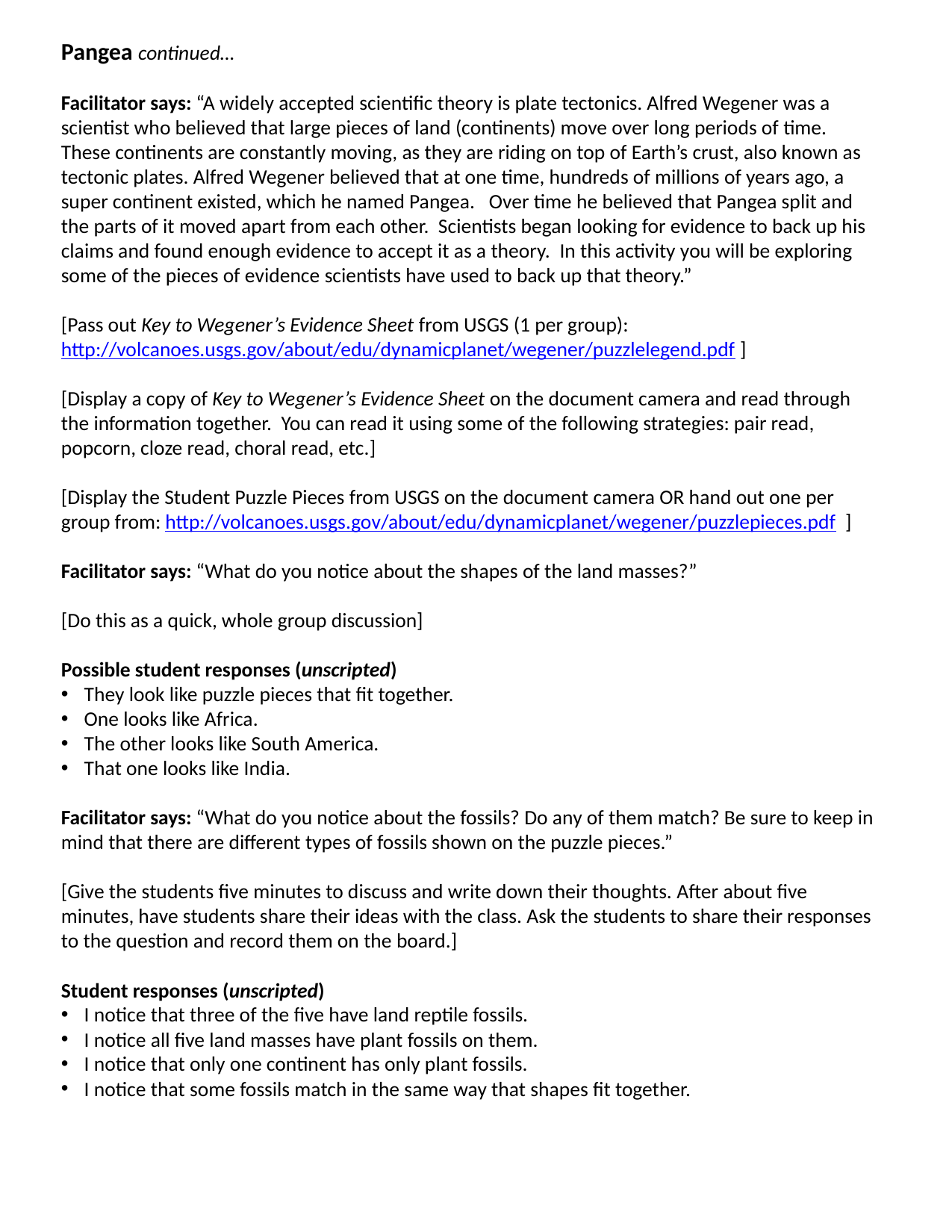

Pangea continued…

Facilitator says: “A widely accepted scientific theory is plate tectonics. Alfred Wegener was a scientist who believed that large pieces of land (continents) move over long periods of time.  These continents are constantly moving, as they are riding on top of Earth’s crust, also known as tectonic plates. Alfred Wegener believed that at one time, hundreds of millions of years ago, a super continent existed, which he named Pangea.   Over time he believed that Pangea split and the parts of it moved apart from each other.  Scientists began looking for evidence to back up his claims and found enough evidence to accept it as a theory.  In this activity you will be exploring some of the pieces of evidence scientists have used to back up that theory.”

[Pass out Key to Wegener’s Evidence Sheet from USGS (1 per group): http://volcanoes.usgs.gov/about/edu/dynamicplanet/wegener/puzzlelegend.pdf ]

[Display a copy of Key to Wegener’s Evidence Sheet on the document camera and read through the information together.  You can read it using some of the following strategies: pair read, popcorn, cloze read, choral read, etc.]

[Display the Student Puzzle Pieces from USGS on the document camera OR hand out one per group from: http://volcanoes.usgs.gov/about/edu/dynamicplanet/wegener/puzzlepieces.pdf  ]

Facilitator says: “What do you notice about the shapes of the land masses?”

[Do this as a quick, whole group discussion]

Possible student responses (unscripted)
They look like puzzle pieces that fit together.
One looks like Africa.
The other looks like South America.
That one looks like India.

Facilitator says: “What do you notice about the fossils? Do any of them match? Be sure to keep in mind that there are different types of fossils shown on the puzzle pieces.”

[Give the students five minutes to discuss and write down their thoughts. After about five minutes, have students share their ideas with the class. Ask the students to share their responses to the question and record them on the board.]

Student responses (unscripted)
I notice that three of the five have land reptile fossils.
I notice all five land masses have plant fossils on them.
I notice that only one continent has only plant fossils.
I notice that some fossils match in the same way that shapes fit together.